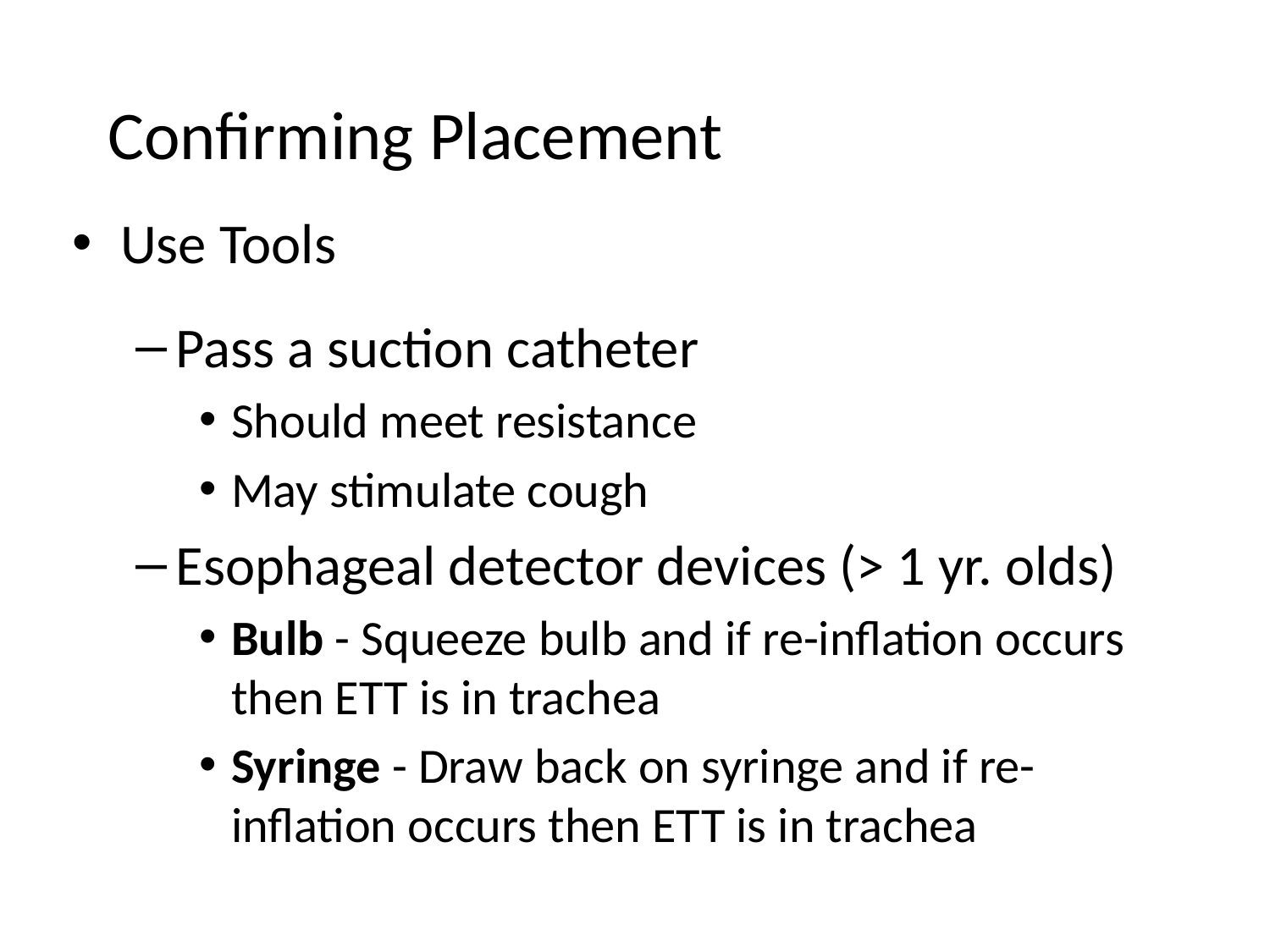

# Confirming Placement
Use Tools

Pass a suction catheter
Should meet resistance
May stimulate cough
Esophageal detector devices (> 1 yr. olds)
Bulb - Squeeze bulb and if re-inflation occurs then ETT is in trachea
Syringe - Draw back on syringe and if re-inflation occurs then ETT is in trachea